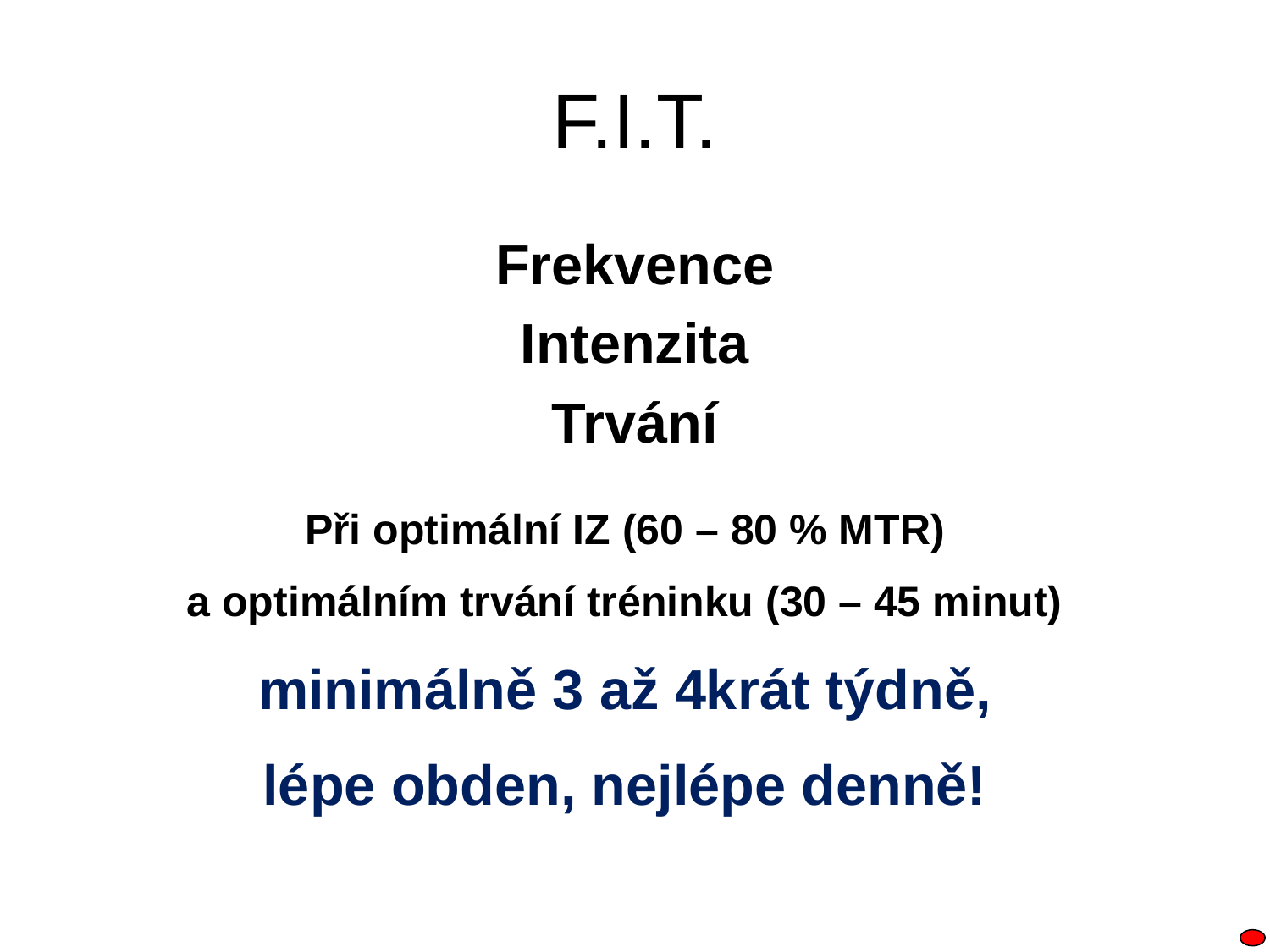

# F.I.T.
Frekvence
Intenzita
Trvání
Při optimální IZ (60 – 80 % MTR)
a optimálním trvání tréninku (30 – 45 minut)
minimálně 3 až 4krát týdně,
lépe obden, nejlépe denně!